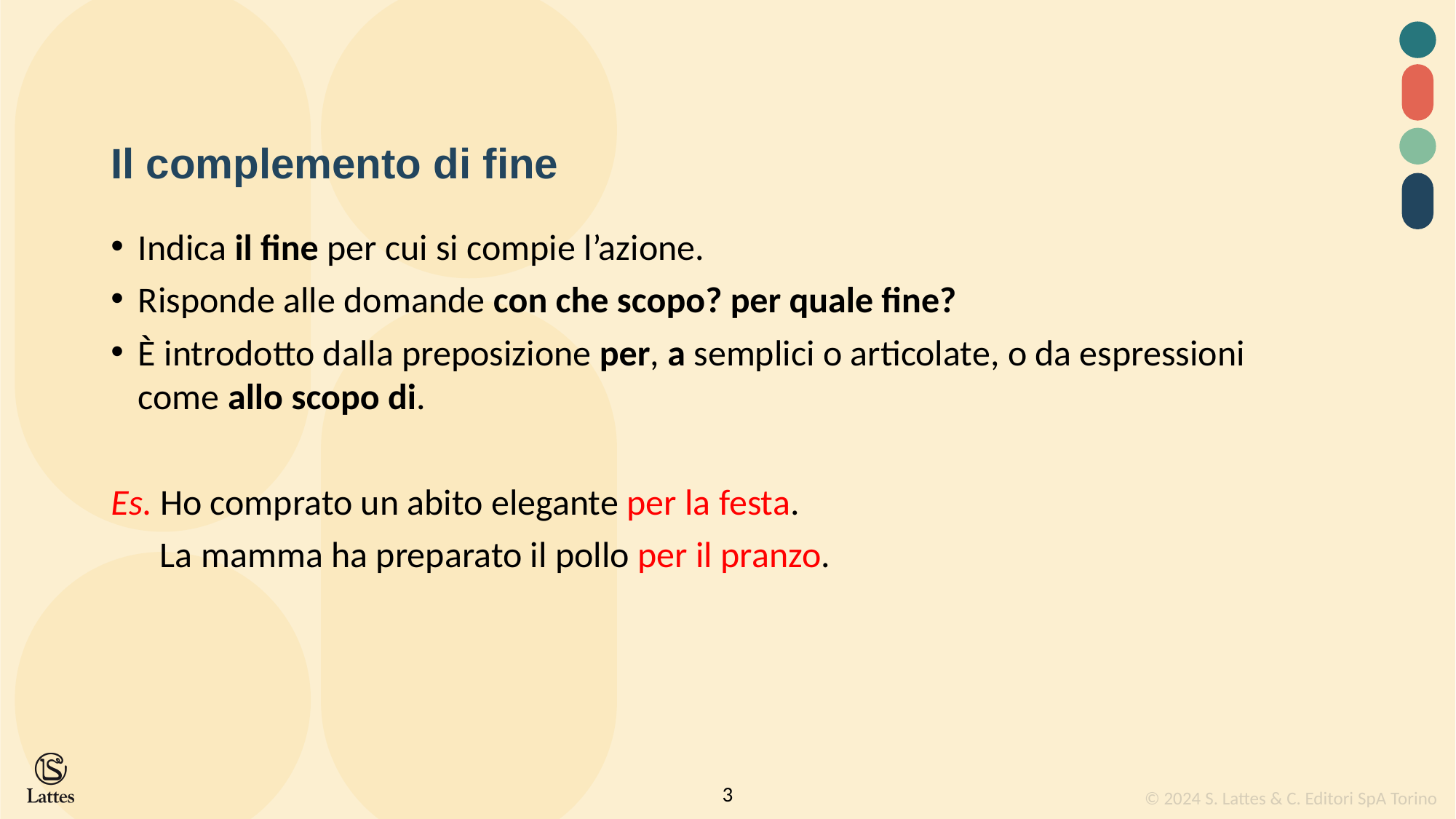

Il complemento di fine
Indica il fine per cui si compie l’azione.
Risponde alle domande con che scopo? per quale fine?
È introdotto dalla preposizione per, a semplici o articolate, o da espressioni come allo scopo di.

Es. Ho comprato un abito elegante per la festa.
      La mamma ha preparato il pollo per il pranzo.